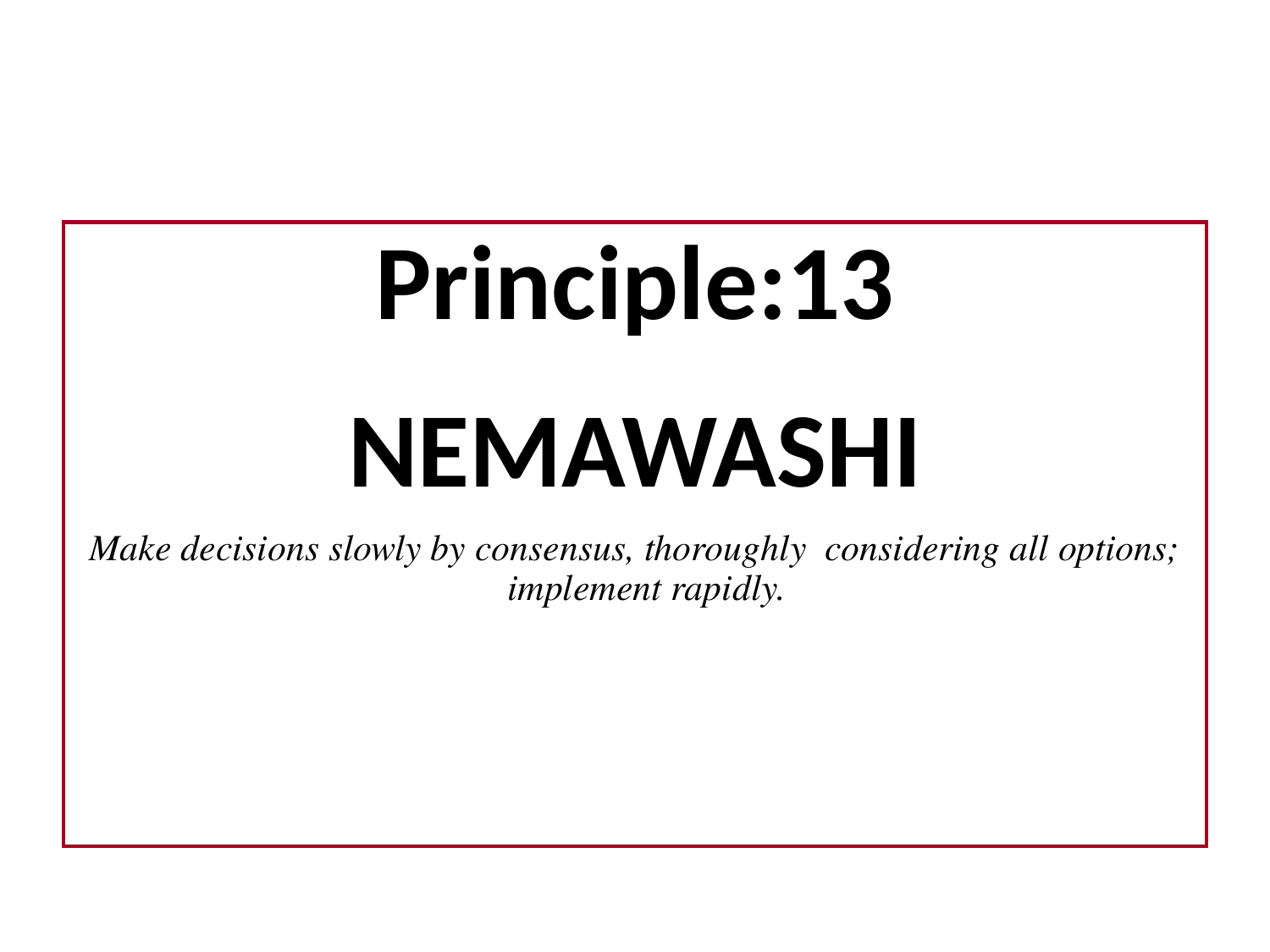

Principle:13
NEMAWASHI
Make decisions slowly by consensus, thoroughly  considering all options; implement rapidly.